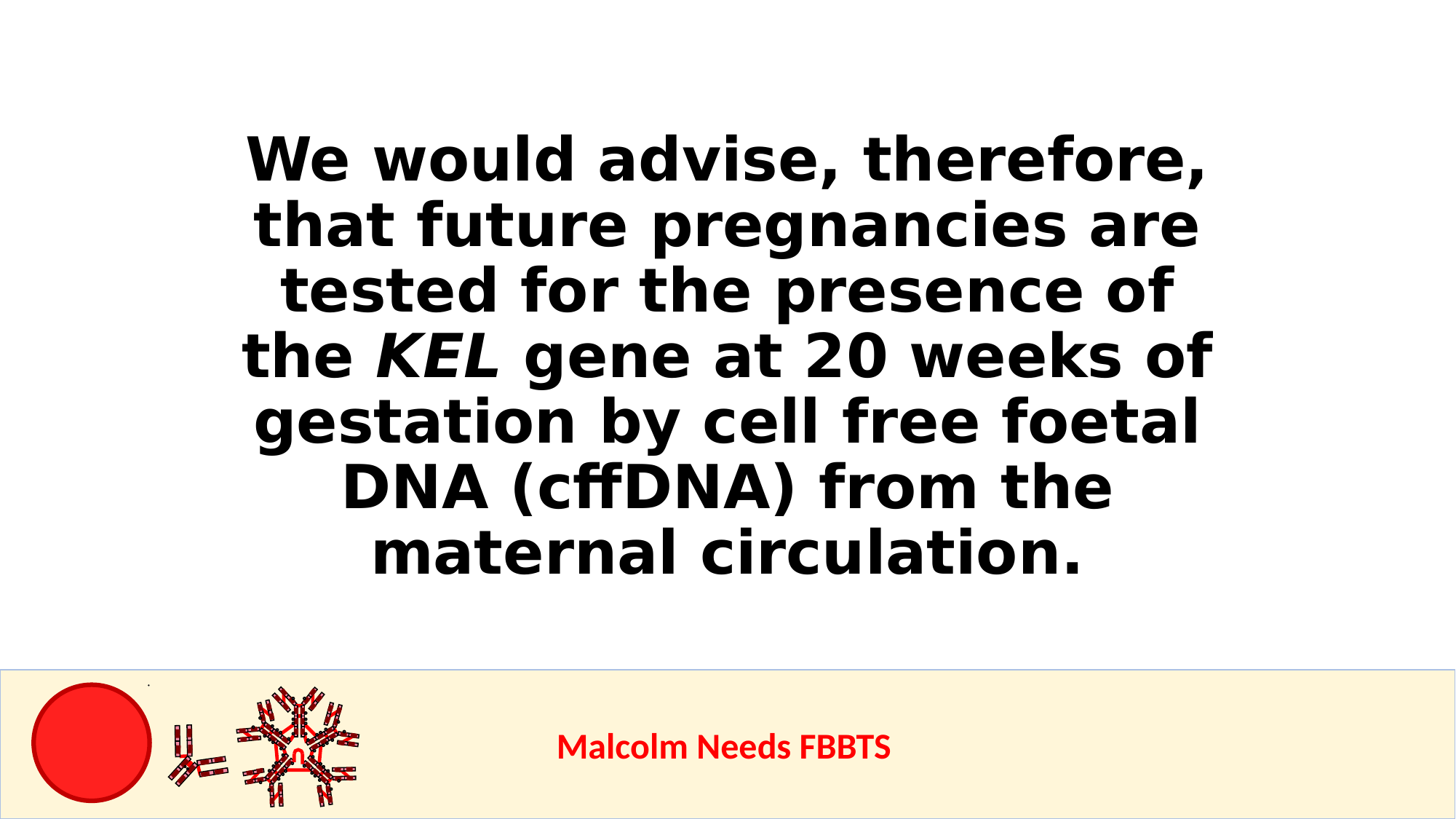

# We would advise, therefore, that future pregnancies are tested for the presence of the KEL gene at 20 weeks of gestation by cell free foetal DNA (cffDNA) from the maternal circulation.
					Malcolm Needs FBBTS